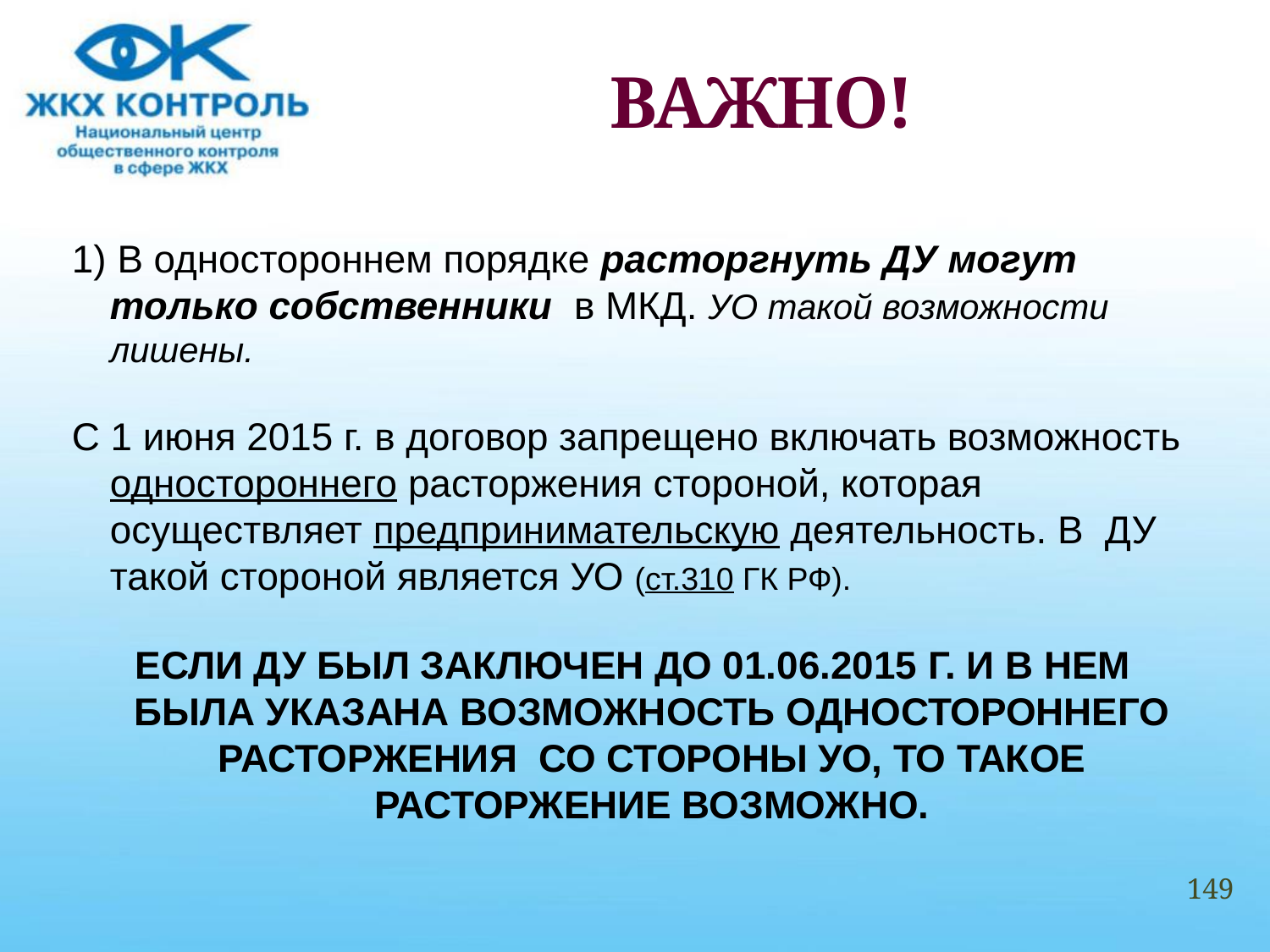

# ВАЖНО!
1) В одностороннем порядке расторгнуть ДУ могут только собственники  в МКД. УО такой возможности лишены.
С 1 июня 2015 г. в договор запрещено включать возможность одностороннего расторжения стороной, которая осуществляет предпринимательскую деятельность. В  ДУ такой стороной является УО (ст.310 ГК РФ).
ЕСЛИ ДУ БЫЛ ЗАКЛЮЧЕН ДО 01.06.2015 Г. И В НЕМ БЫЛА УКАЗАНА ВОЗМОЖНОСТЬ ОДНОСТОРОННЕГО РАСТОРЖЕНИЯ  СО СТОРОНЫ УО, ТО ТАКОЕ РАСТОРЖЕНИЕ ВОЗМОЖНО.

149